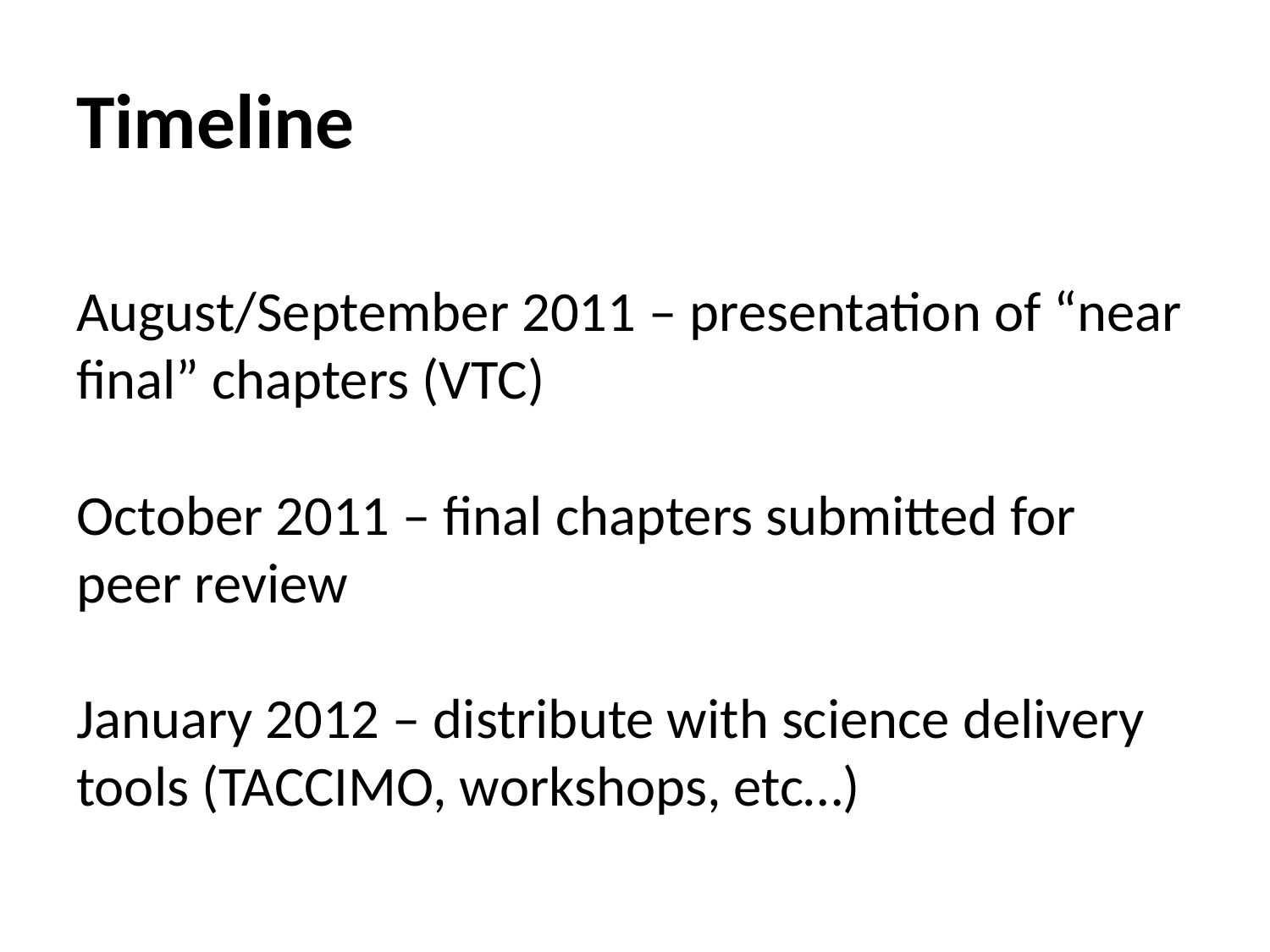

# Timeline

August/September 2011 – presentation of “near final” chapters (VTC)

October 2011 – final chapters submitted for peer review

January 2012 – distribute with science delivery tools (TACCIMO, workshops, etc…)